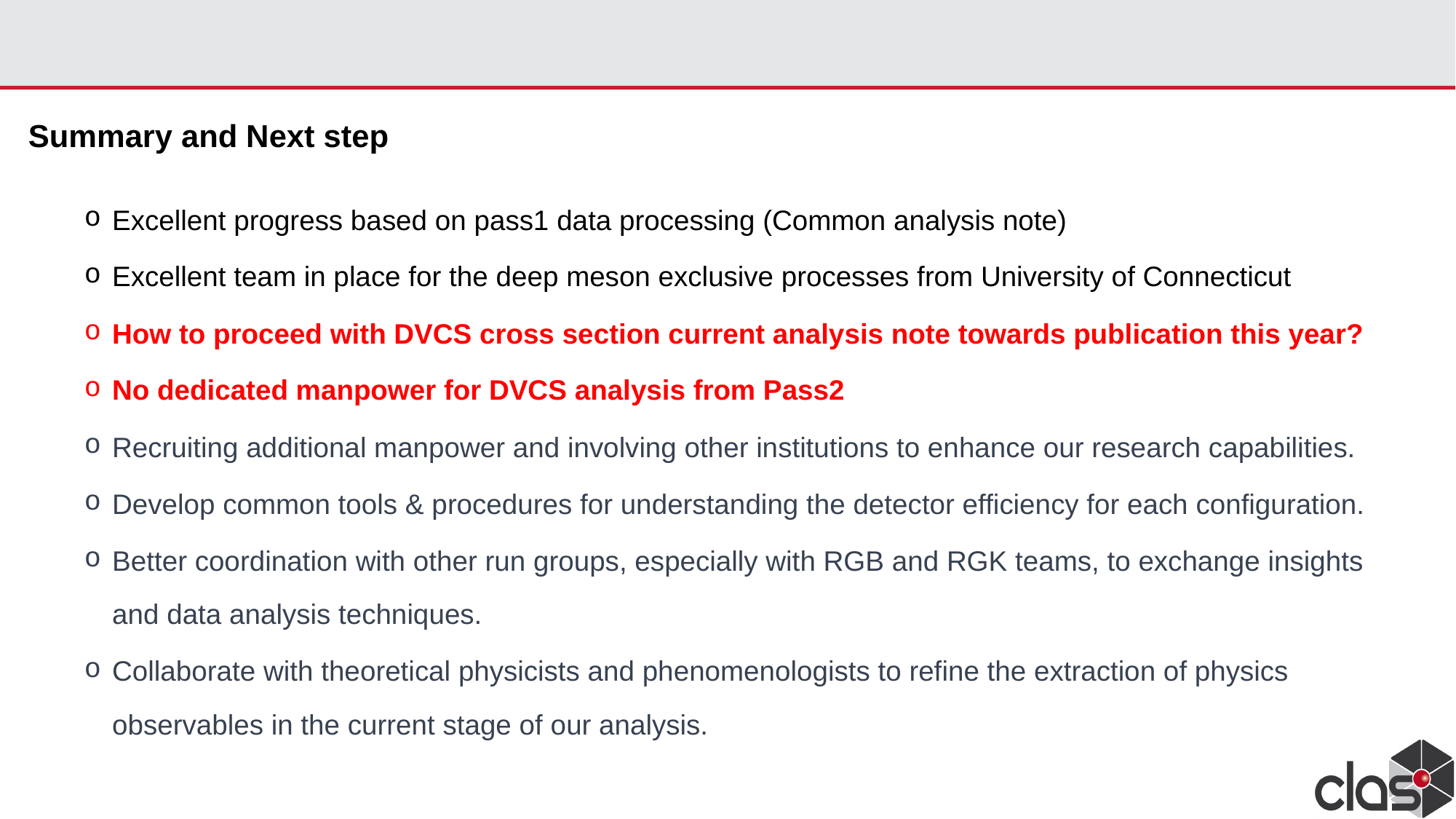

Summary and Next step

Excellent progress based on pass1 data processing (Common analysis note)
Excellent team in place for the deep meson exclusive processes from University of Connecticut
How to proceed with DVCS cross section current analysis note towards publication this year?
No dedicated manpower for DVCS analysis from Pass2
Recruiting additional manpower and involving other institutions to enhance our research capabilities.
Develop common tools & procedures for understanding the detector efficiency for each configuration.
Better coordination with other run groups, especially with RGB and RGK teams, to exchange insights and data analysis techniques.
Collaborate with theoretical physicists and phenomenologists to refine the extraction of physics observables in the current stage of our analysis.